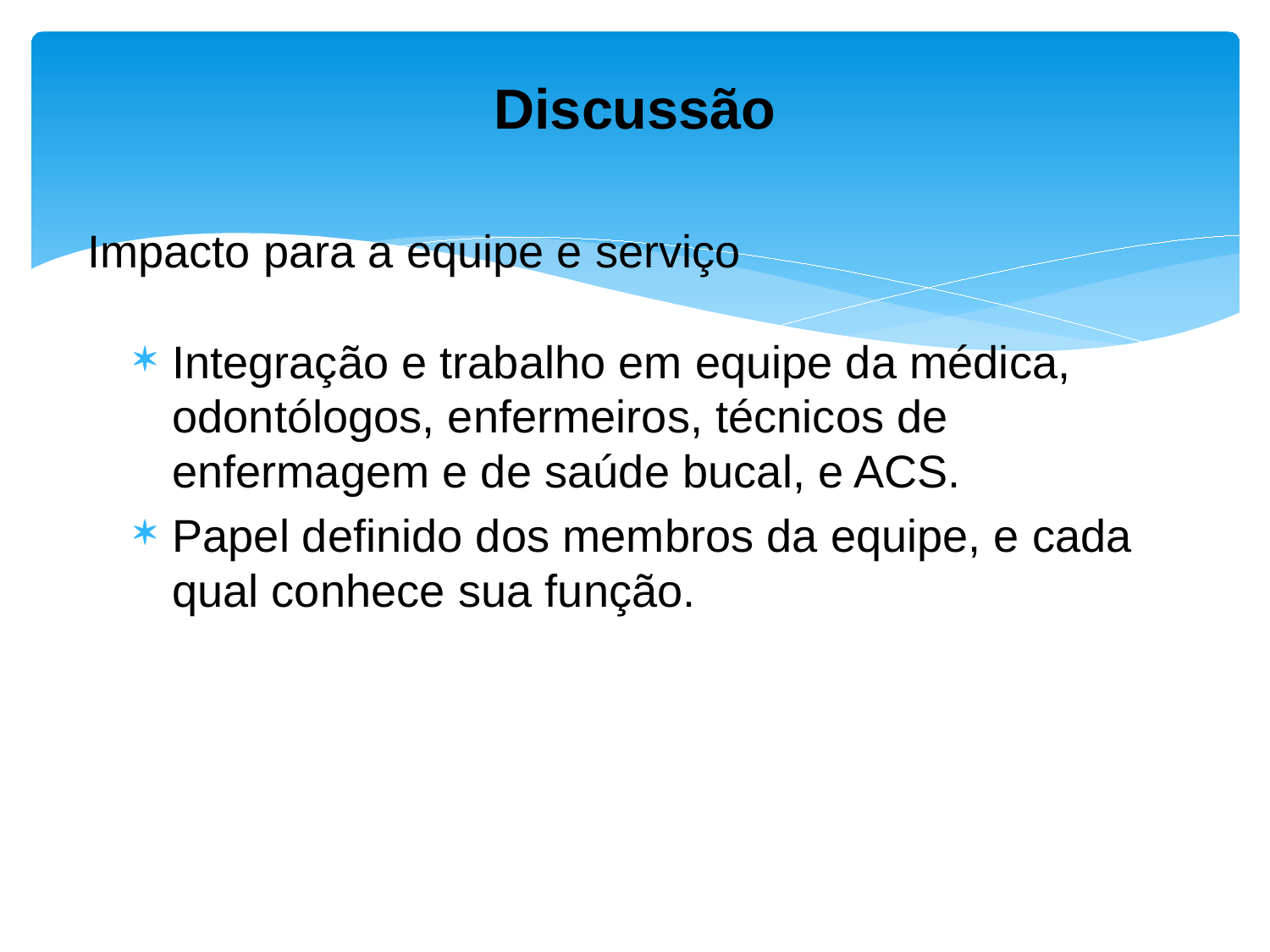

# Discussão
Impacto para a equipe e serviço
Integração e trabalho em equipe da médica, odontólogos, enfermeiros, técnicos de enfermagem e de saúde bucal, e ACS.
Papel definido dos membros da equipe, e cada qual conhece sua função.